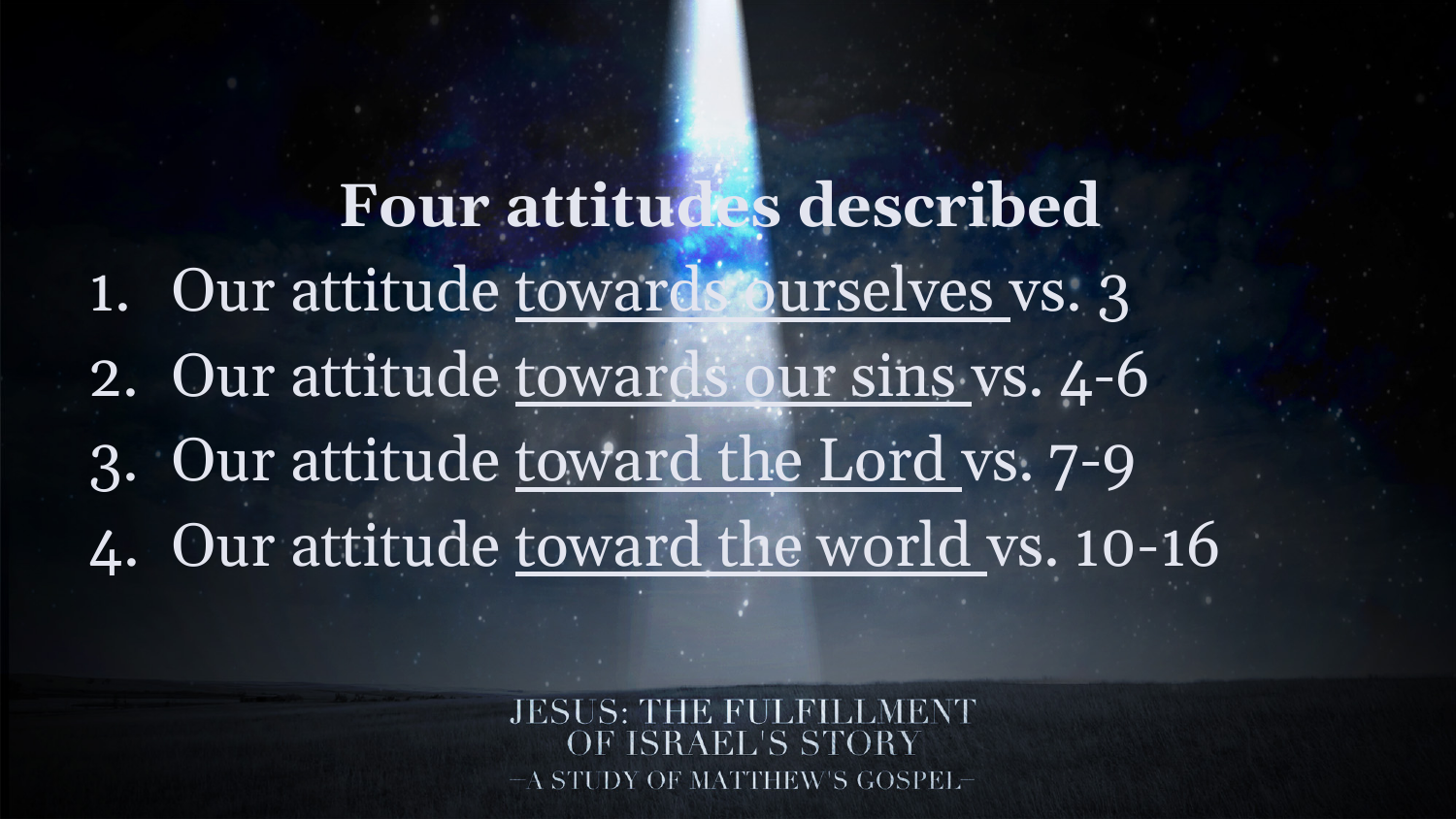

Four attitudes described
Our attitude towards ourselves vs. 3
Our attitude towards our sins vs. 4-6
Our attitude toward the Lord vs. 7-9
Our attitude toward the world vs. 10-16